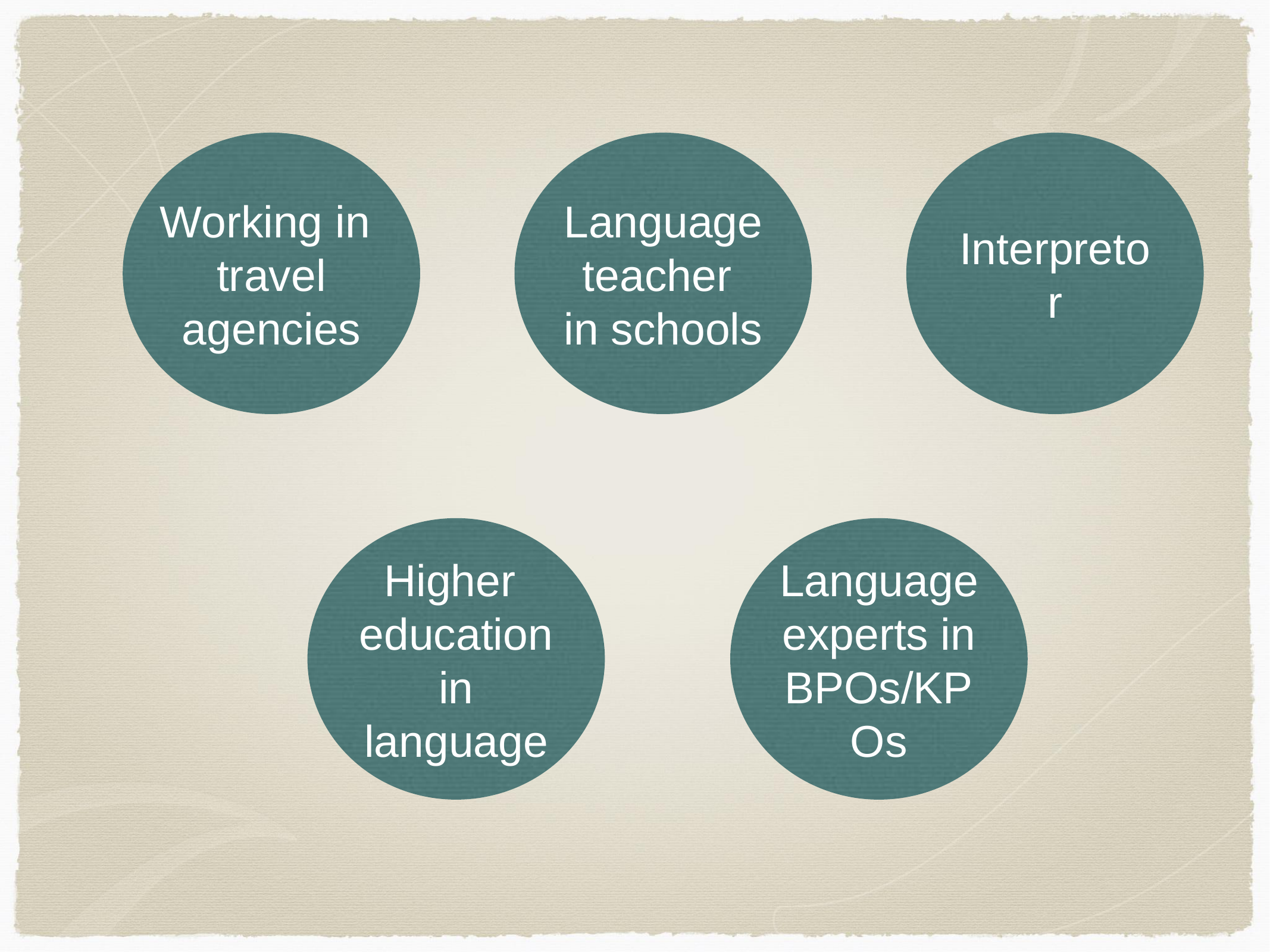

Interpretor
Working in
travel
agencies
Language
teacher
in schools
Higher
education
in language
Language experts in BPOs/KPOs